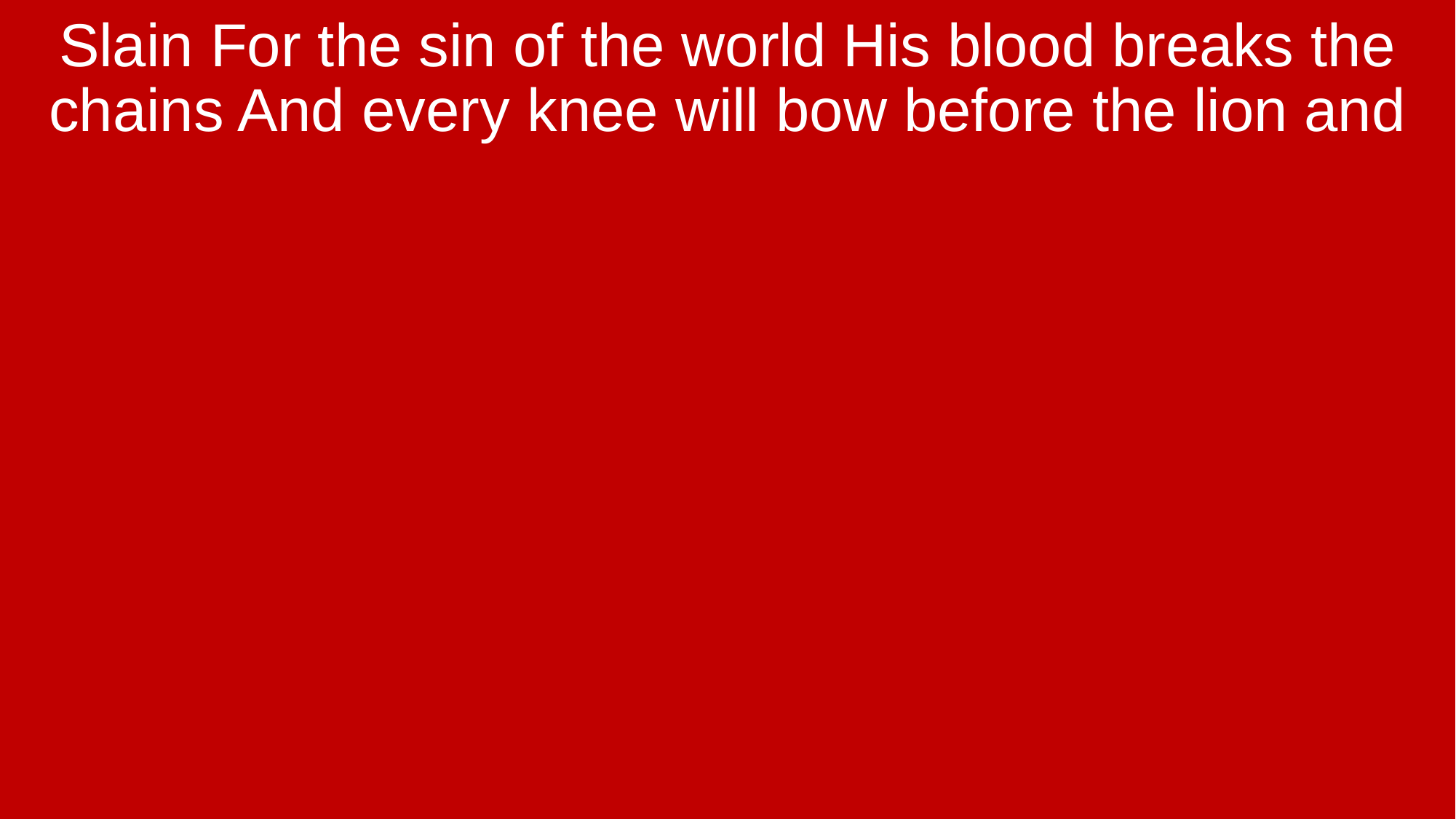

Slain For the sin of the world His blood breaks the chains And every knee will bow before the lion and